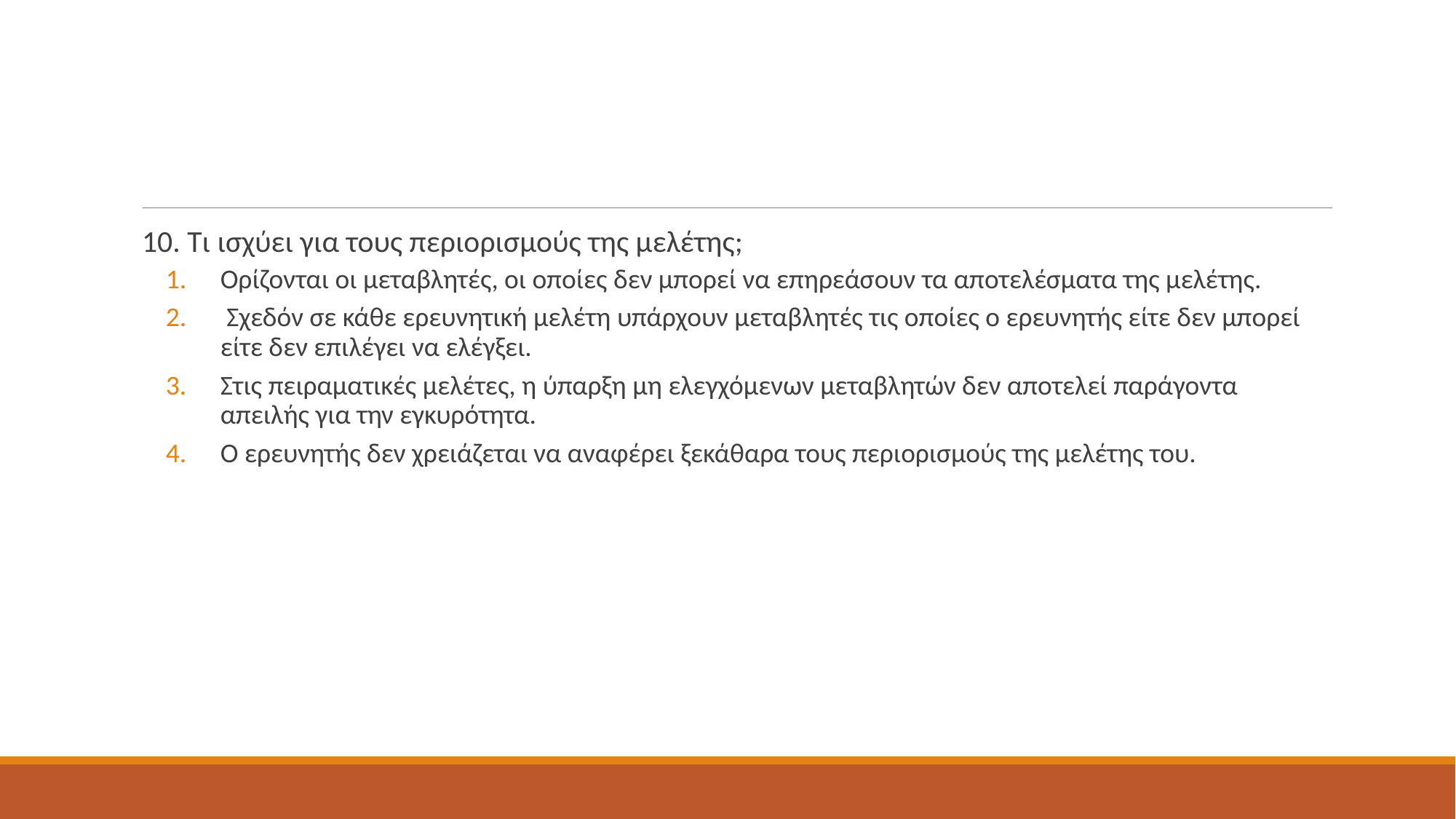

#
10. Τι ισχύει για τους περιορισμούς της μελέτης;
Ορίζονται οι μεταβλητές, οι οποίες δεν μπορεί να επηρεάσουν τα αποτελέσματα της μελέτης.
 Σχεδόν σε κάθε ερευνητική μελέτη υπάρχουν μεταβλητές τις οποίες ο ερευνητής είτε δεν μπορεί είτε δεν επιλέγει να ελέγξει.
Στις πειραματικές μελέτες, η ύπαρξη μη ελεγχόμενων μεταβλητών δεν αποτελεί παράγοντα απειλής για την εγκυρότητα.
Ο ερευνητής δεν χρειάζεται να αναφέρει ξεκάθαρα τους περιορισμούς της μελέτης του.